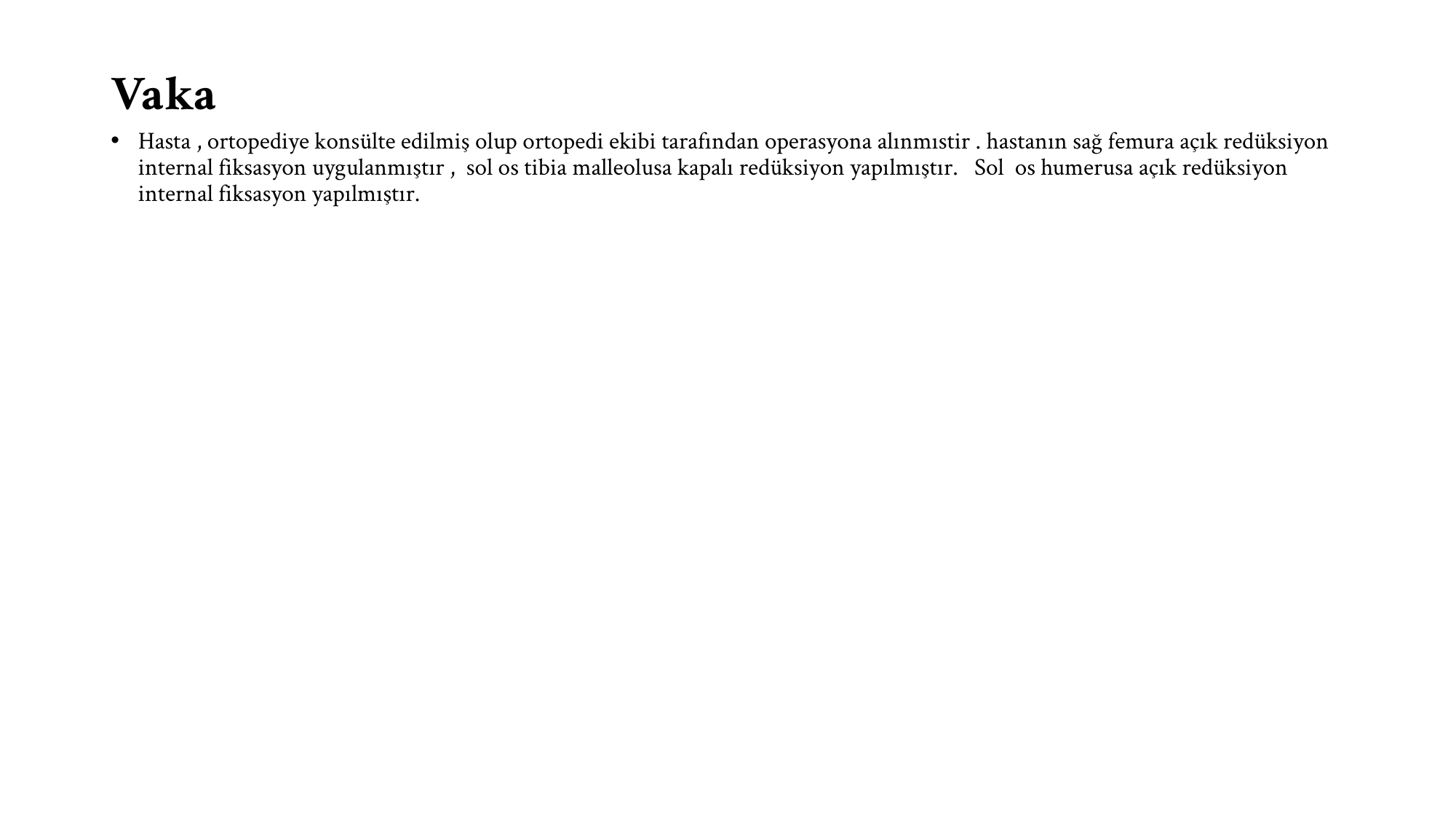

# Vaka
Hasta , ortopediye konsülte edilmiş olup ortopedi ekibi tarafından operasyona alınmıstir . hastanın sağ femura açık redüksiyon internal fiksasyon uygulanmıştır ,  sol os tibia malleolusa kapalı redüksiyon yapılmıştır.   Sol  os humerusa açık redüksiyon internal fiksasyon yapılmıştır.